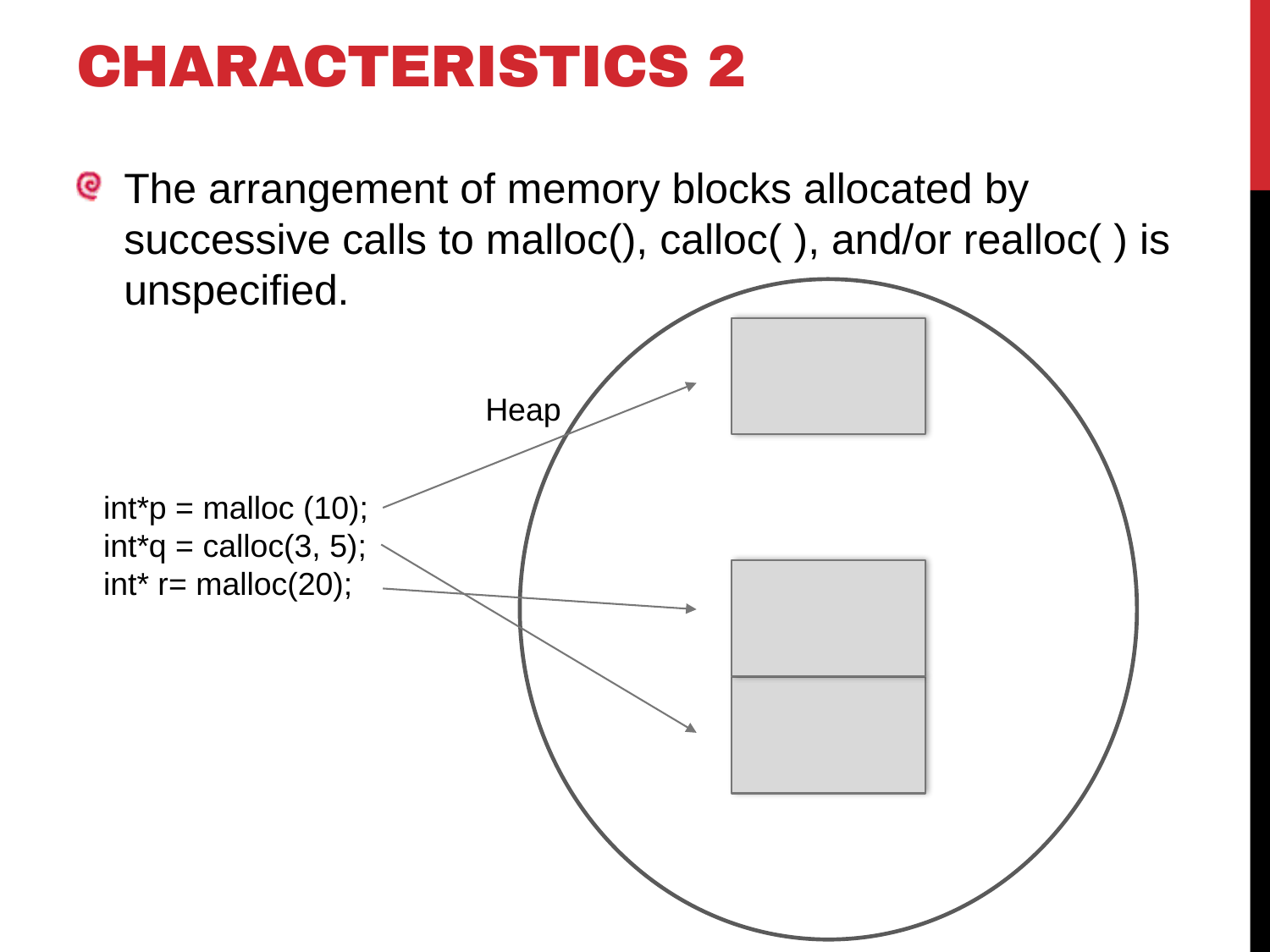

# Characteristics 2
The arrangement of memory blocks allocated by successive calls to malloc(), calloc( ), and/or realloc( ) is unspecified.

Heap

int*p = malloc (10);
int*q = calloc(3, 5);
int* r= malloc(20);